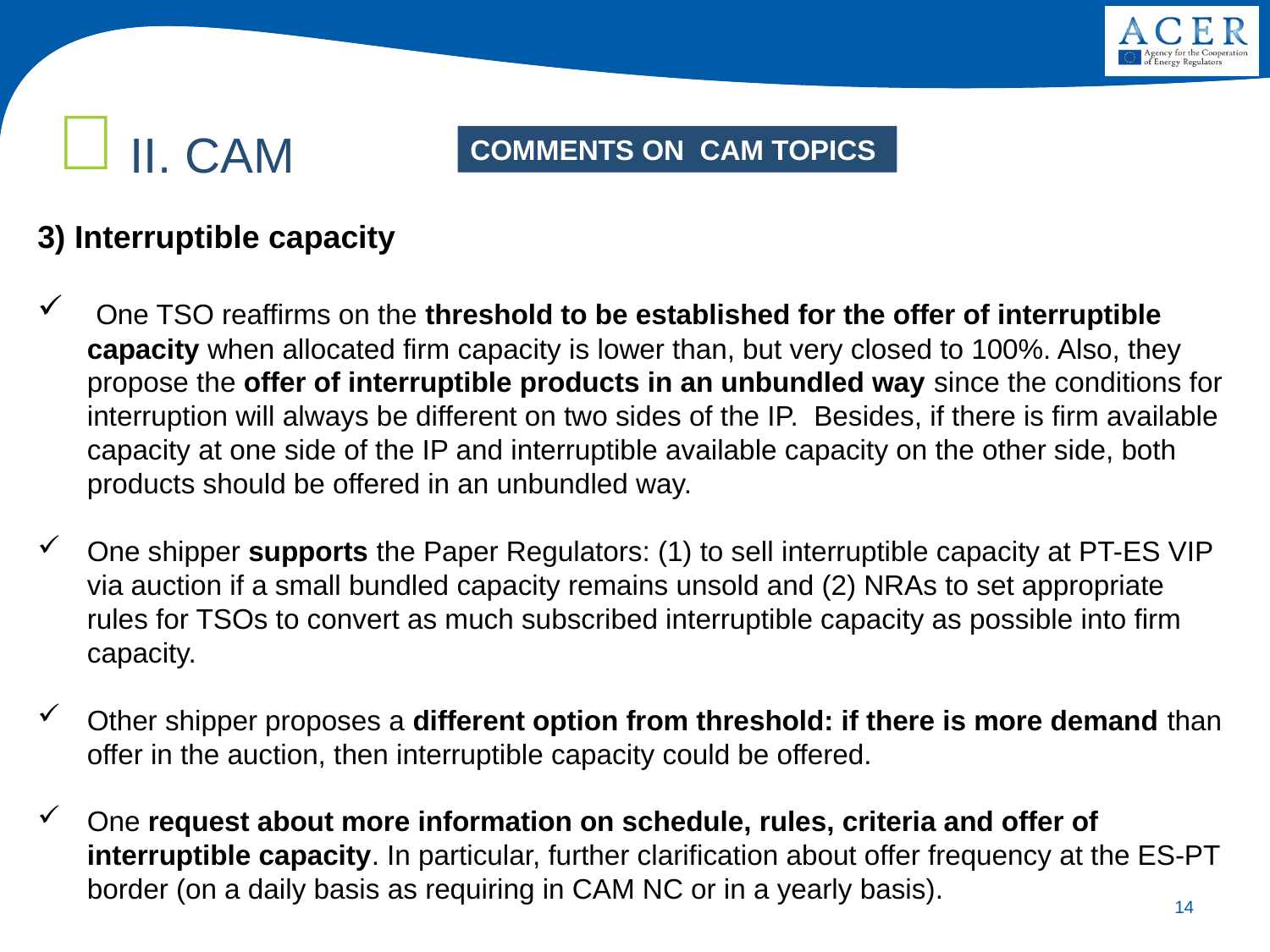

II. CAM
COMMENTS ON  CAM TOPICS
3) Interruptible capacity

 One TSO reaffirms on the threshold to be established for the offer of interruptible capacity when allocated firm capacity is lower than, but very closed to 100%. Also, they propose the offer of interruptible products in an unbundled way since the conditions for interruption will always be different on two sides of the IP.  Besides, if there is firm available capacity at one side of the IP and interruptible available capacity on the other side, both products should be offered in an unbundled way.

One shipper supports the Paper Regulators: (1) to sell interruptible capacity at PT-ES VIP via auction if a small bundled capacity remains unsold and (2) NRAs to set appropriate rules for TSOs to convert as much subscribed interruptible capacity as possible into firm capacity.

Other shipper proposes a different option from threshold: if there is more demand than offer in the auction, then interruptible capacity could be offered.

One request about more information on schedule, rules, criteria and offer of interruptible capacity. In particular, further clarification about offer frequency at the ES-PT border (on a daily basis as requiring in CAM NC or in a yearly basis).